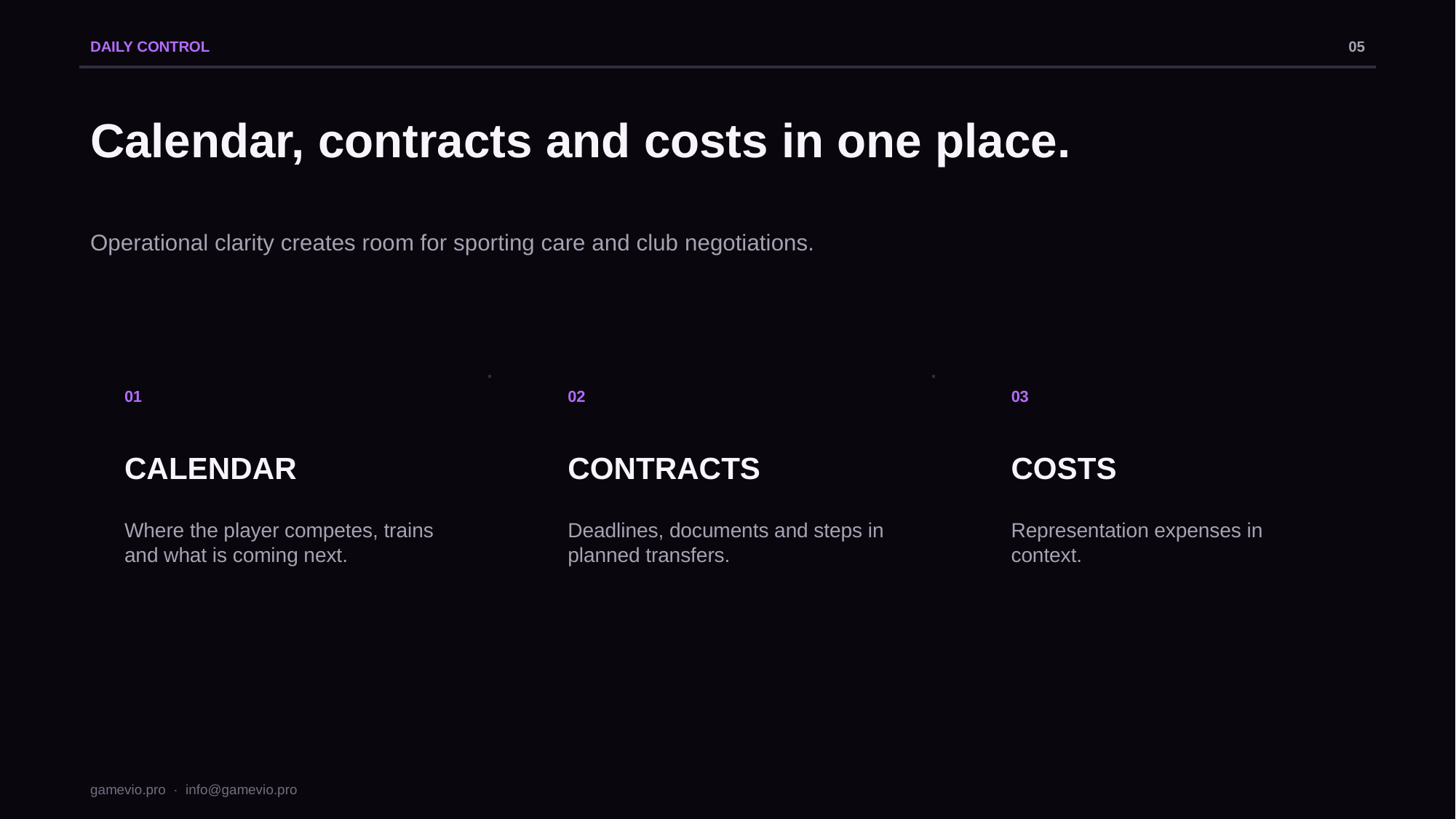

DAILY CONTROL
05

Calendar, contracts and costs in one place.
Operational clarity creates room for sporting care and club negotiations.

01
02
03
CALENDAR
CONTRACTS
COSTS
Where the player competes, trains and what is coming next.
Deadlines, documents and steps in planned transfers.
Representation expenses in context.
gamevio.pro  ·  info@gamevio.pro